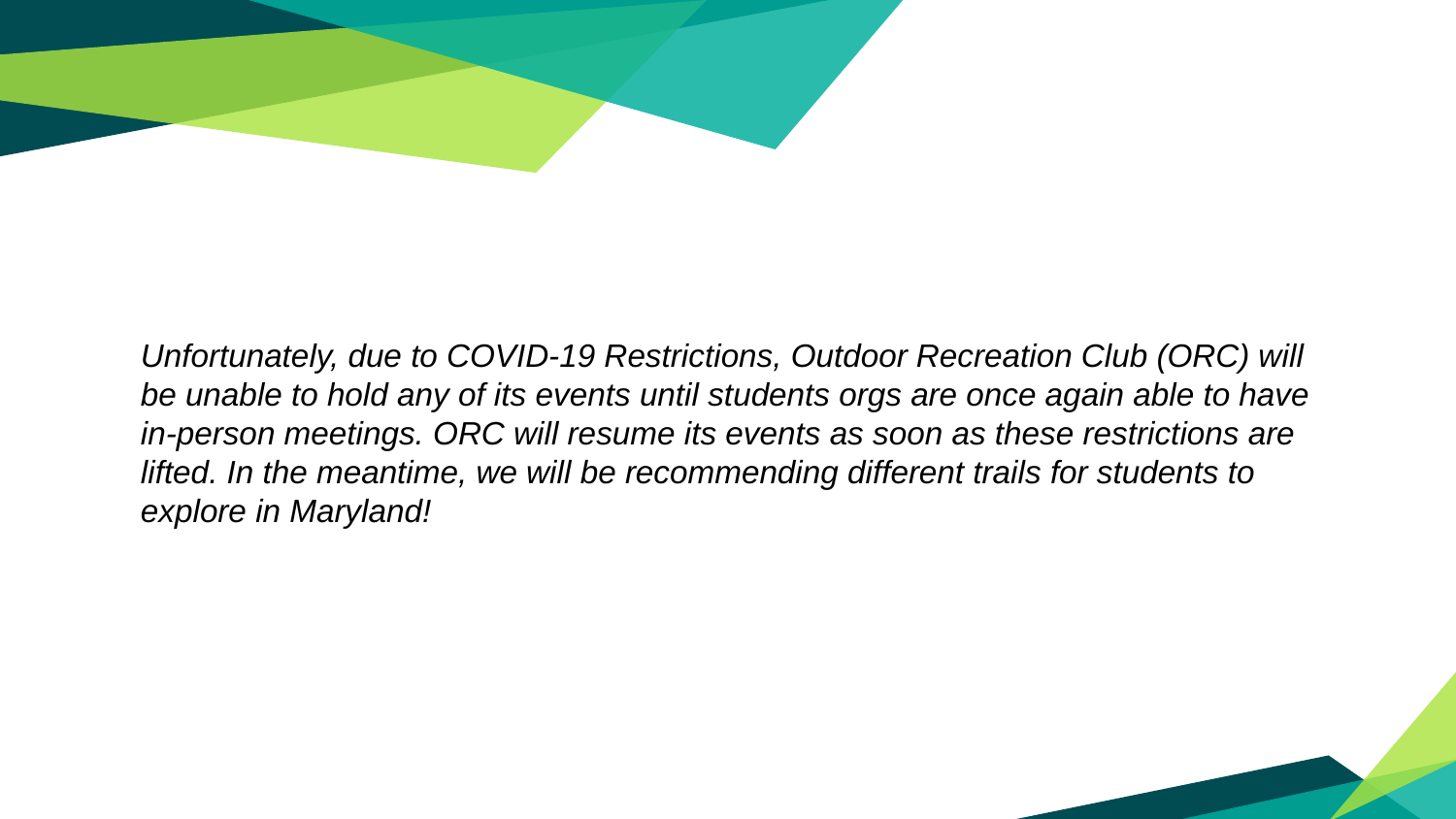

Unfortunately, due to COVID-19 Restrictions, Outdoor Recreation Club (ORC) will be unable to hold any of its events until students orgs are once again able to have in-person meetings. ORC will resume its events as soon as these restrictions are lifted. In the meantime, we will be recommending different trails for students to explore in Maryland!